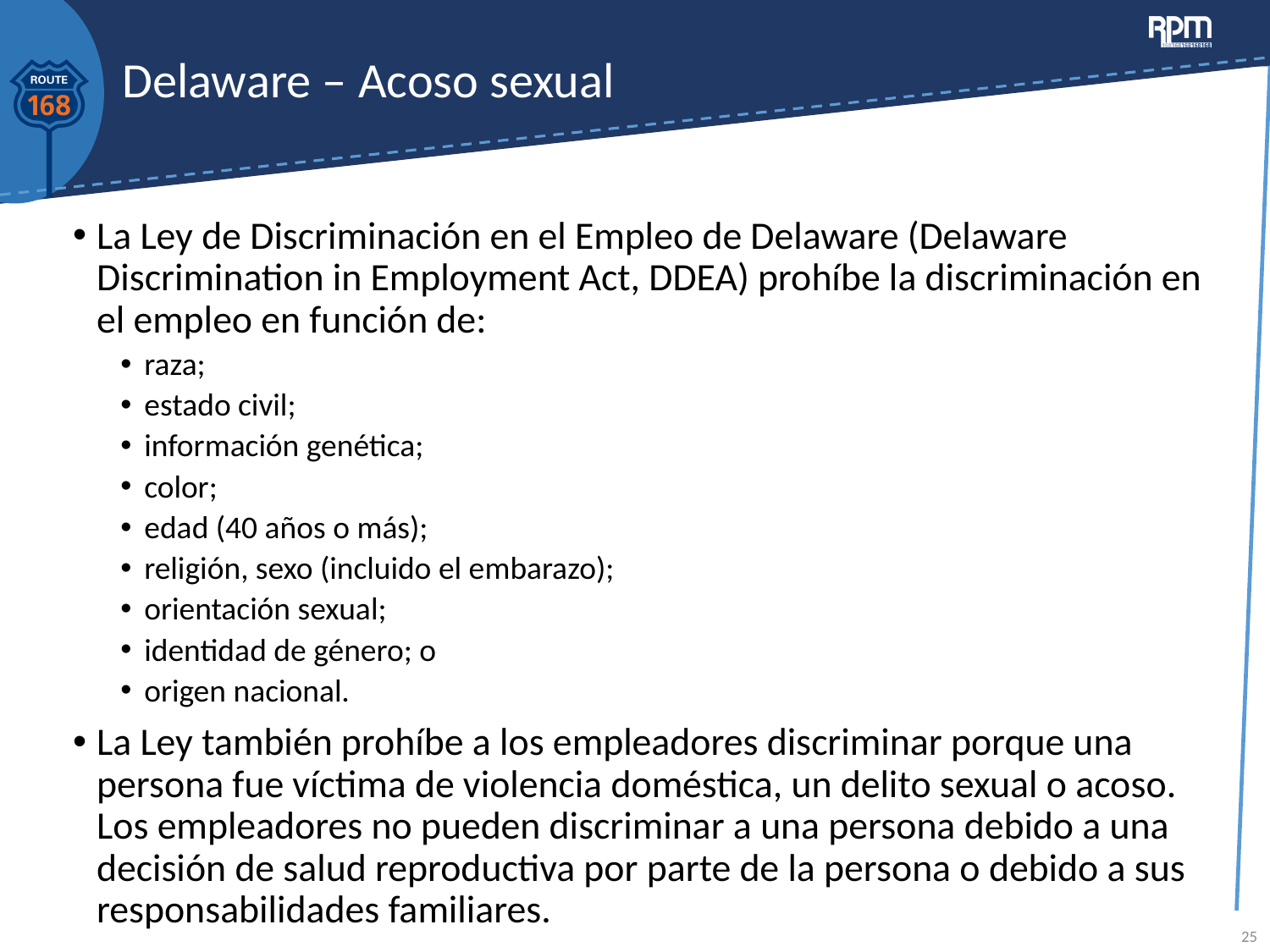

# Delaware – Acoso sexual
La Ley de Discriminación en el Empleo de Delaware (Delaware Discrimination in Employment Act, DDEA) prohíbe la discriminación en el empleo en función de:
raza;
estado civil;
información genética;
color;
edad (40 años o más);
religión, sexo (incluido el embarazo);
orientación sexual;
identidad de género; o
origen nacional.
La Ley también prohíbe a los empleadores discriminar porque una persona fue víctima de violencia doméstica, un delito sexual o acoso. Los empleadores no pueden discriminar a una persona debido a una decisión de salud reproductiva por parte de la persona o debido a sus responsabilidades familiares.

25